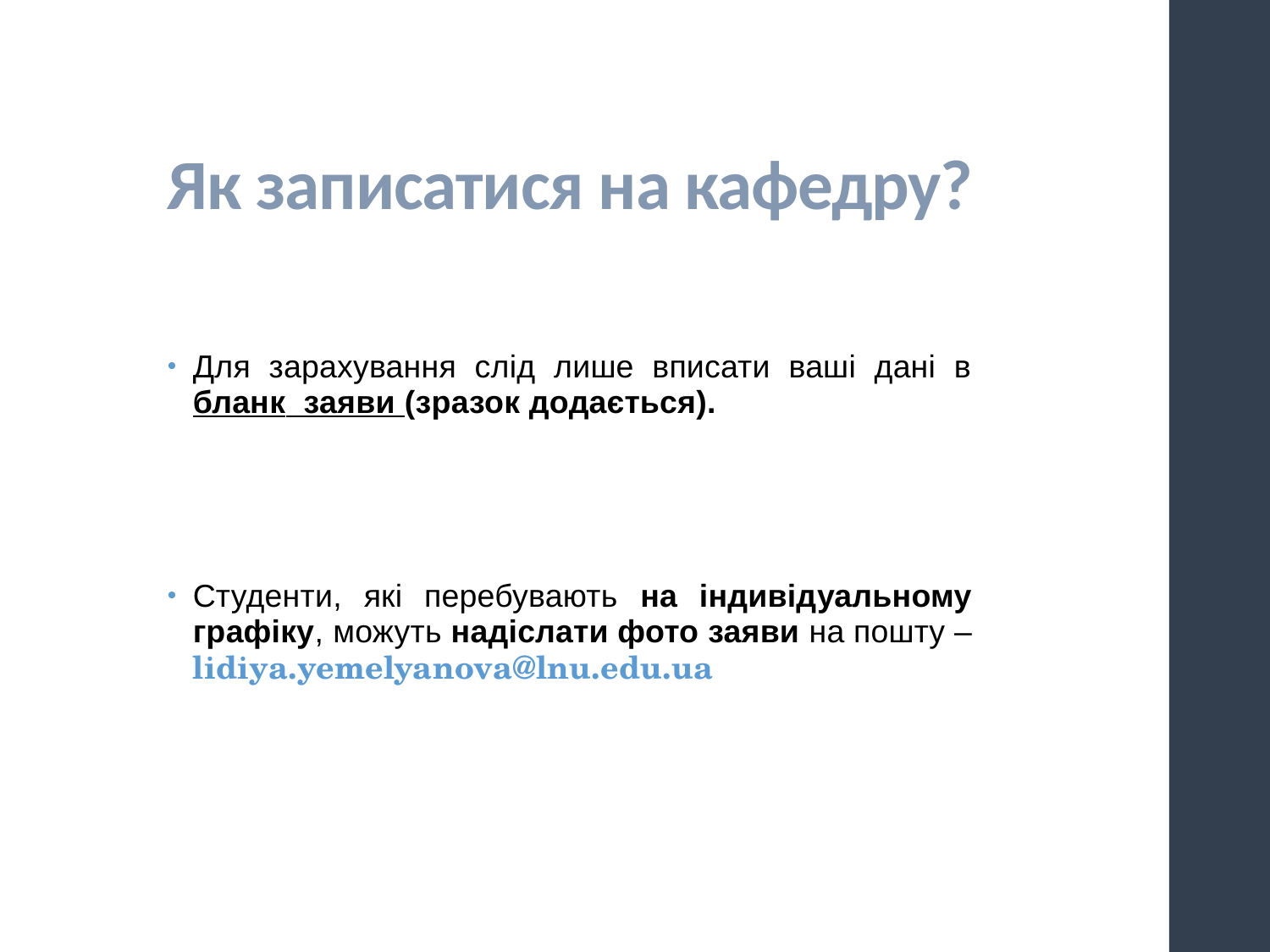

# Як записатися на кафедру?

Для зарахування слід лише вписати ваші дані в бланк  заяви (зразок додається).

Студенти, які перебувають на індивідуальному графіку, можуть надіслати фото заяви на пошту – lidiya.yemelyanova@lnu.edu.ua